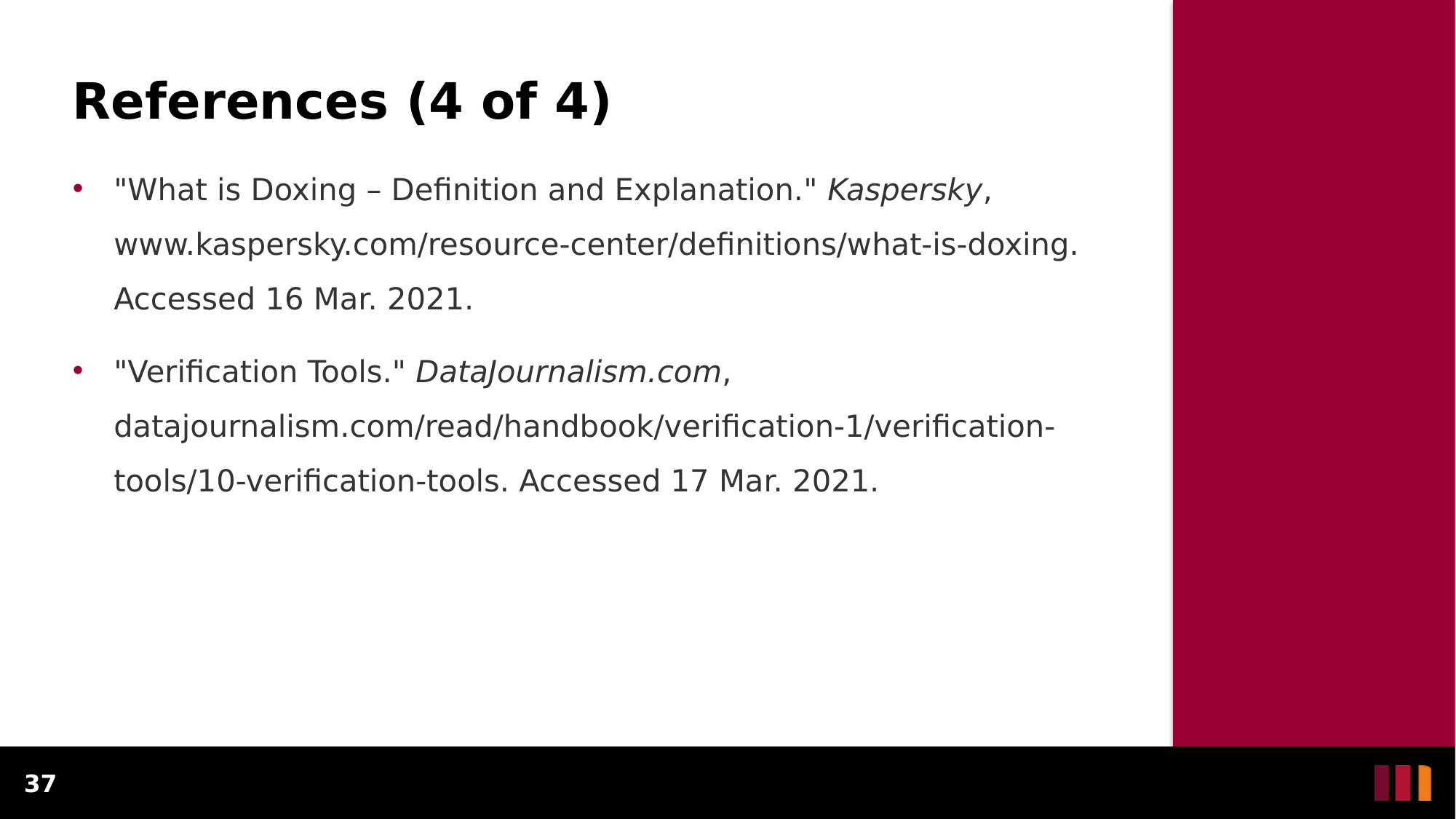

# References (4 of 4)
"What is Doxing – Definition and Explanation." Kaspersky, www.kaspersky.com/resource-center/definitions/what-is-doxing. Accessed 16 Mar. 2021.
"Verification Tools." DataJournalism.com, datajournalism.com/read/handbook/verification-1/verification-tools/10-verification-tools. Accessed 17 Mar. 2021.
37